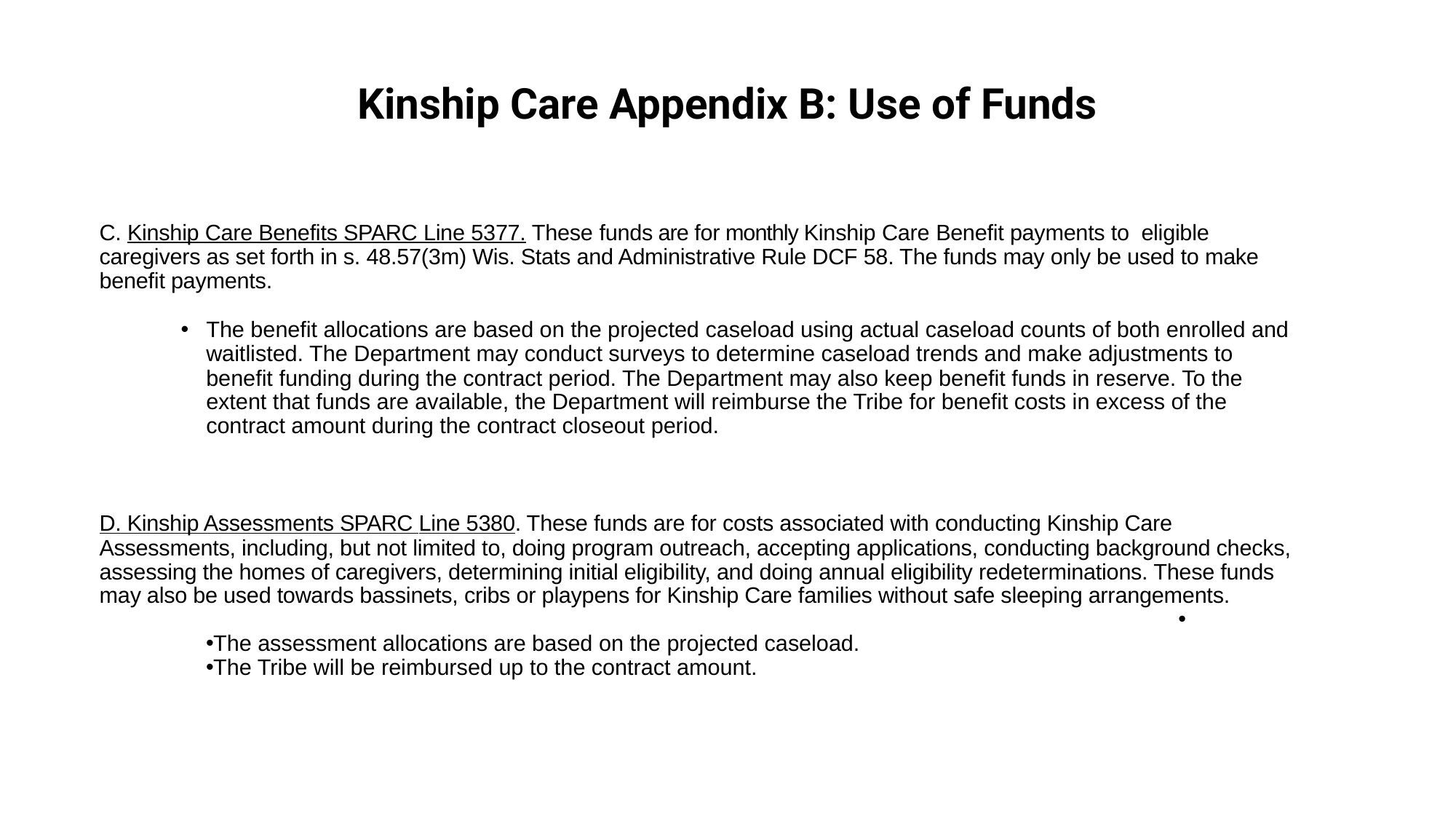

# Kinship Care Appendix B: Use of Funds

C. Kinship Care Benefits SPARC Line 5377. These funds are for monthly Kinship Care Benefit payments to  eligible caregivers as set forth in s. 48.57(3m) Wis. Stats and Administrative Rule DCF 58. The funds may only be used to make benefit payments.

The benefit allocations are based on the projected caseload using actual caseload counts of both enrolled and waitlisted. The Department may conduct surveys to determine caseload trends and make adjustments to benefit funding during the contract period. The Department may also keep benefit funds in reserve. To the extent that funds are available, the Department will reimburse the Tribe for benefit costs in excess of the contract amount during the contract closeout period.

D. Kinship Assessments SPARC Line 5380. These funds are for costs associated with conducting Kinship Care Assessments, including, but not limited to, doing program outreach, accepting applications, conducting background checks, assessing the homes of caregivers, determining initial eligibility, and doing annual eligibility redeterminations. These funds may also be used towards bassinets, cribs or playpens for Kinship Care families without safe sleeping arrangements.

The assessment allocations are based on the projected caseload.
The Tribe will be reimbursed up to the contract amount.